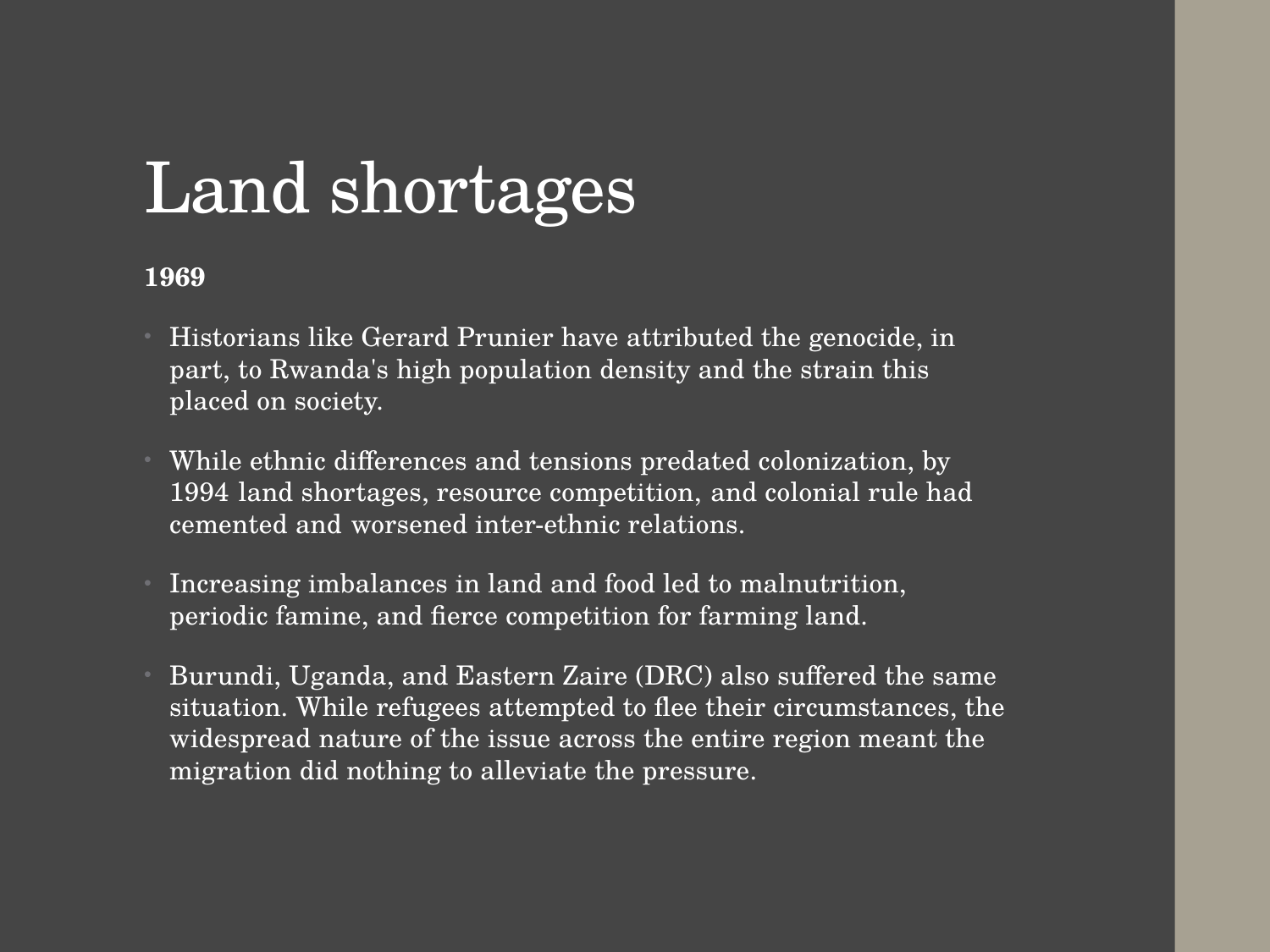

# Land shortages
1969
Historians like Gerard Prunier have attributed the genocide, in part, to Rwanda's high population density and the strain this placed on society.
While ethnic differences and tensions predated colonization, by 1994 land shortages, resource competition, and colonial rule had cemented and worsened inter-ethnic relations.
Increasing imbalances in land and food led to malnutrition, periodic famine, and fierce competition for farming land.
Burundi, Uganda, and Eastern Zaire (DRC) also suffered the same situation. While refugees attempted to flee their circumstances, the widespread nature of the issue across the entire region meant the migration did nothing to alleviate the pressure.